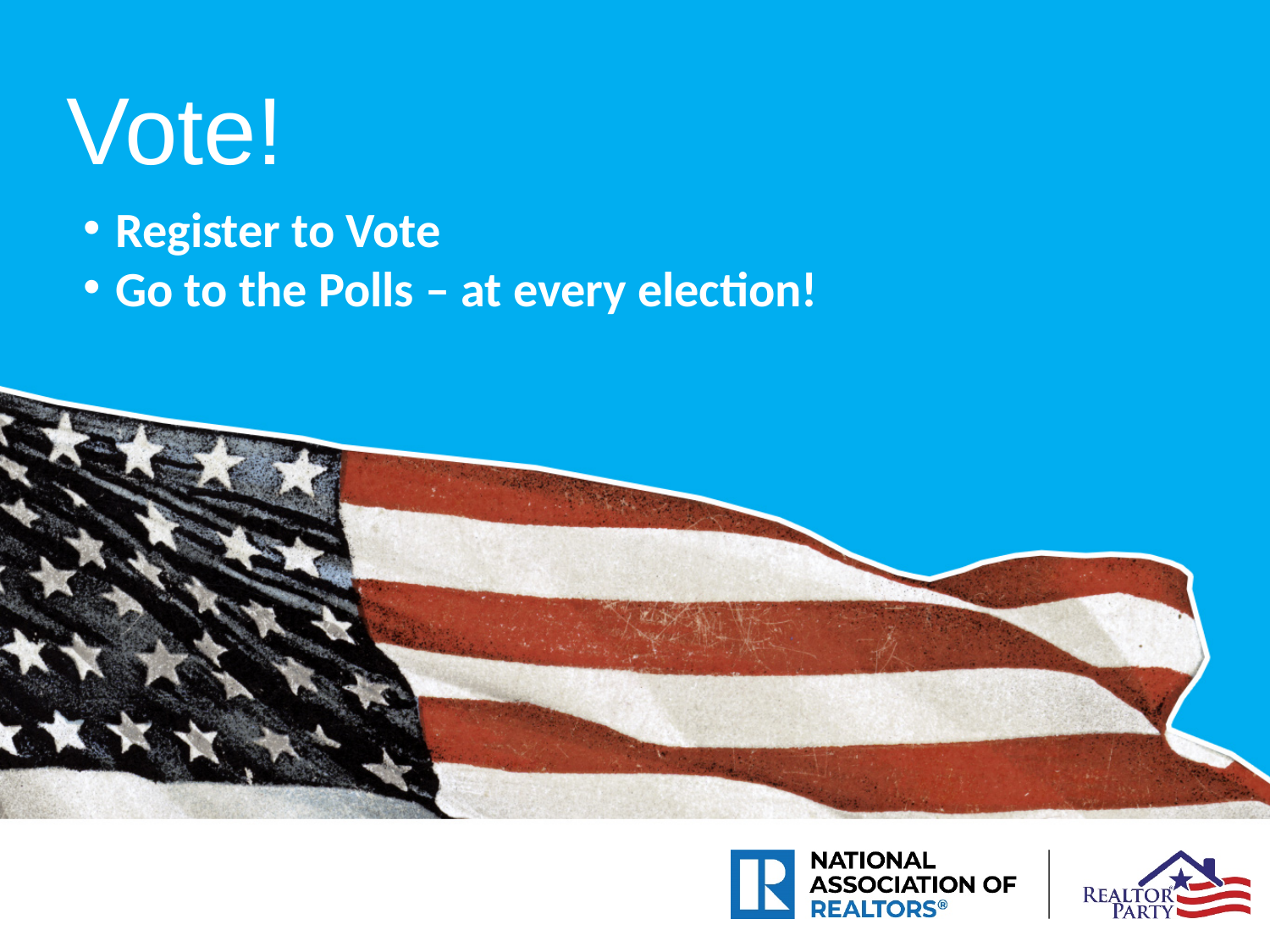

Vote!
Register to Vote
Go to the Polls – at every election!